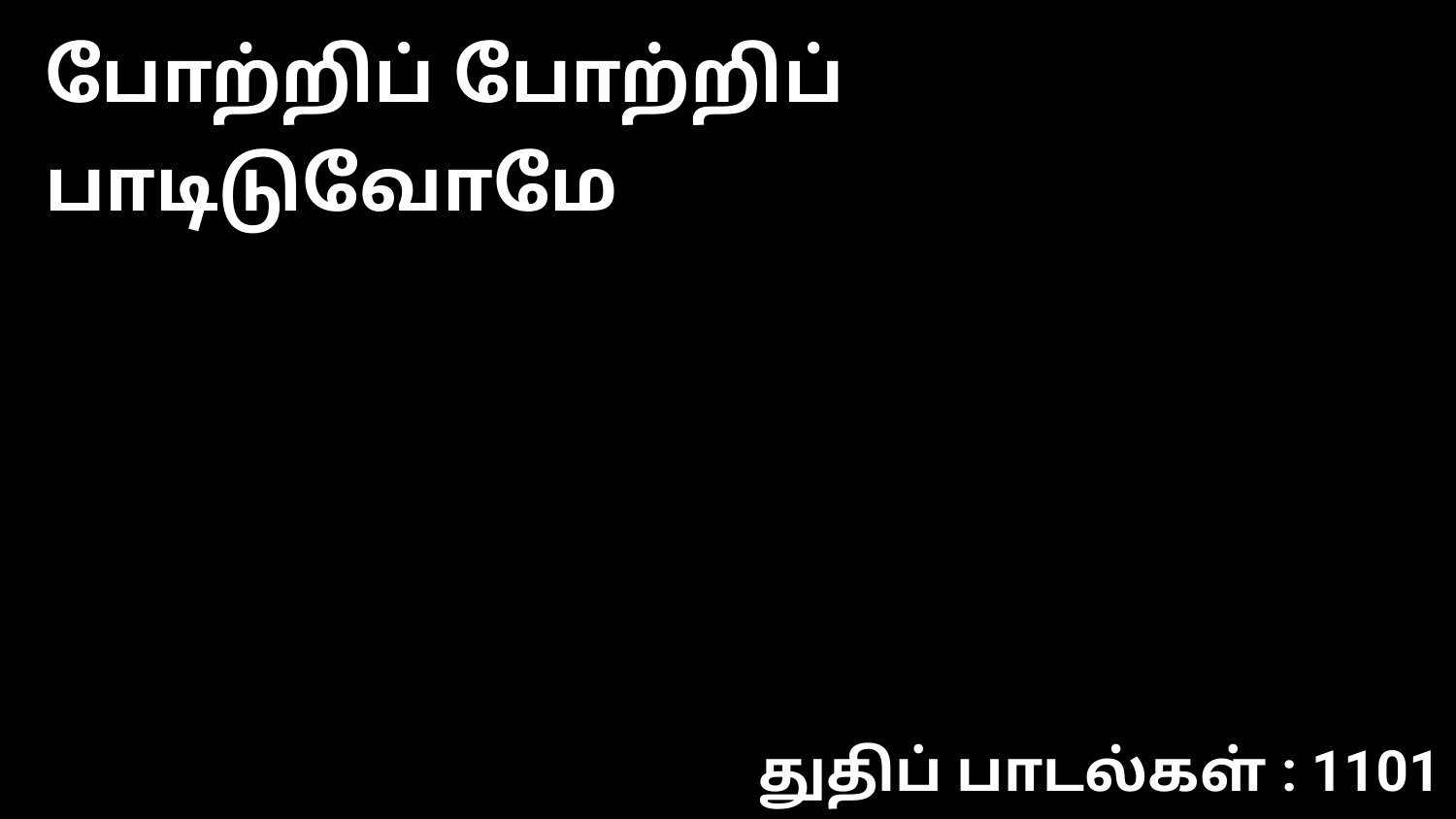

போற்றிப் போற்றிப் பாடிடுவோமே
துதிப் பாடல்கள் : 1101